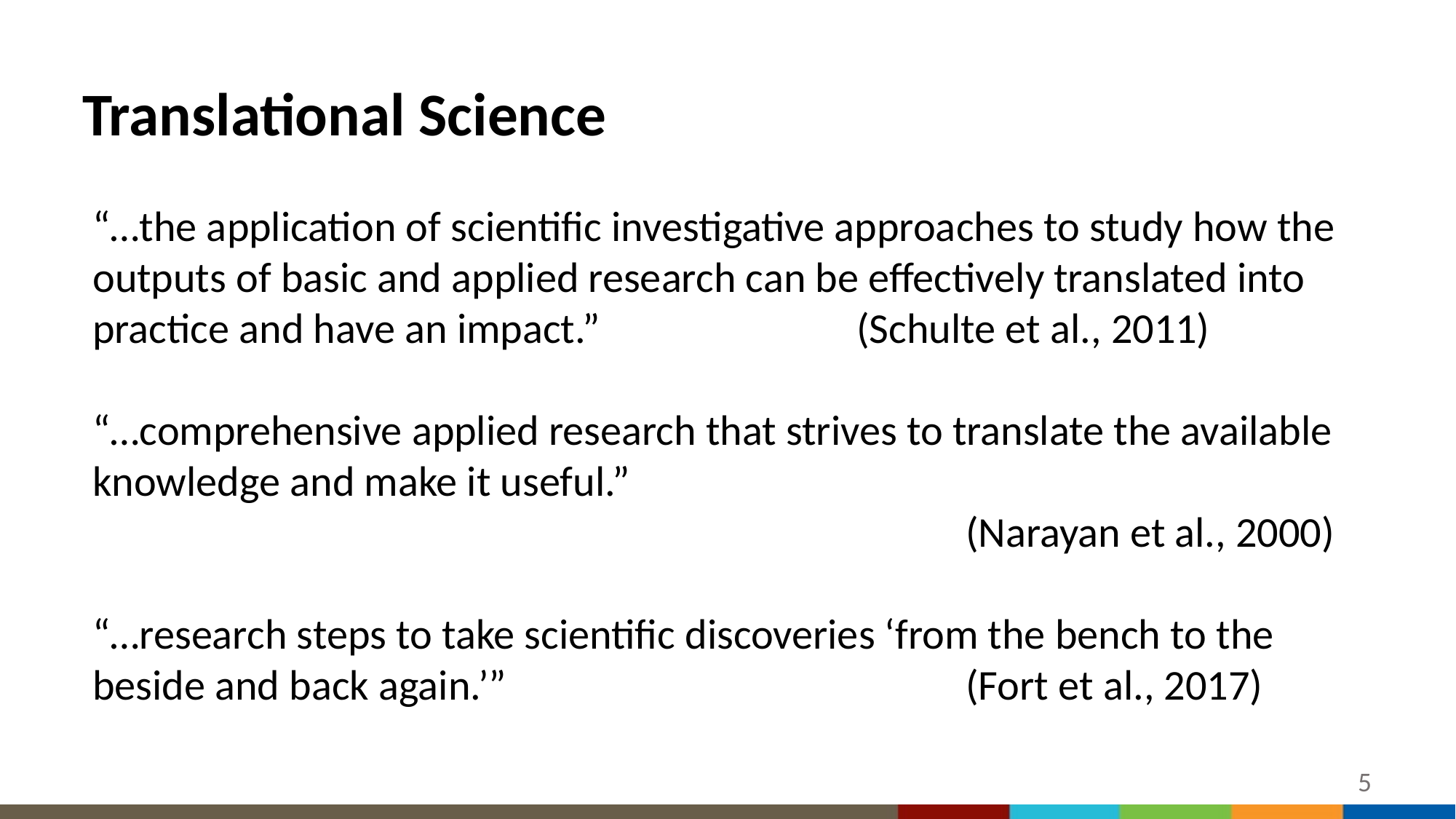

# Translational Science
“…the application of scientific investigative approaches to study how the outputs of basic and applied research can be effectively translated into practice and have an impact.”			(Schulte et al., 2011)

“…comprehensive applied research that strives to translate the available knowledge and make it useful.”
								(Narayan et al., 2000)

“…research steps to take scientific discoveries ‘from the bench to the beside and back again.’”  					(Fort et al., 2017)
5